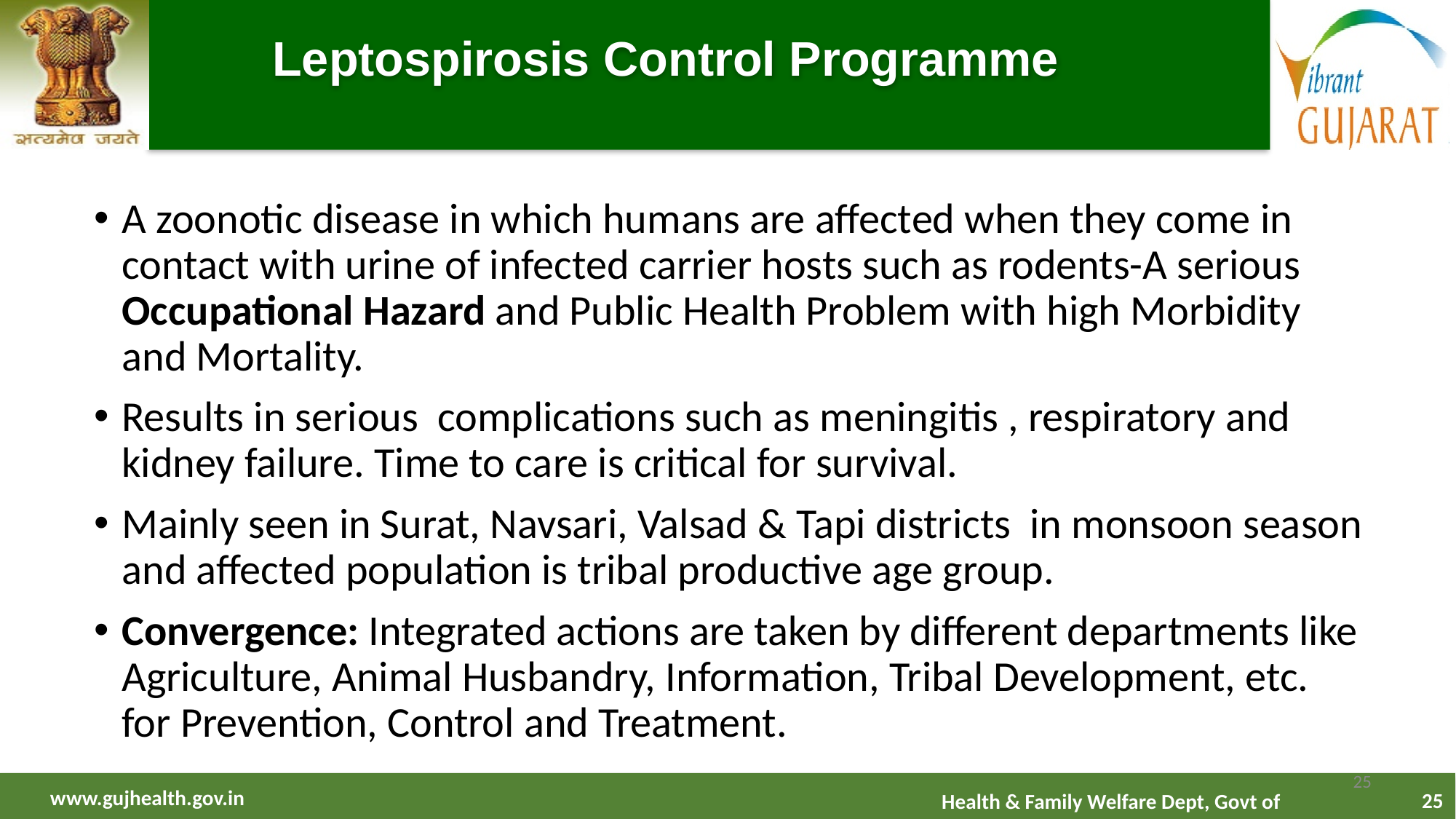

# Leptospirosis Control Programme
A zoonotic disease in which humans are affected when they come in contact with urine of infected carrier hosts such as rodents-A serious Occupational Hazard and Public Health Problem with high Morbidity and Mortality.
Results in serious  complications such as meningitis , respiratory and kidney failure. Time to care is critical for survival.
Mainly seen in Surat, Navsari, Valsad & Tapi districts  in monsoon season and affected population is tribal productive age group.
Convergence: Integrated actions are taken by different departments like Agriculture, Animal Husbandry, Information, Tribal Development, etc. for Prevention, Control and Treatment.

25